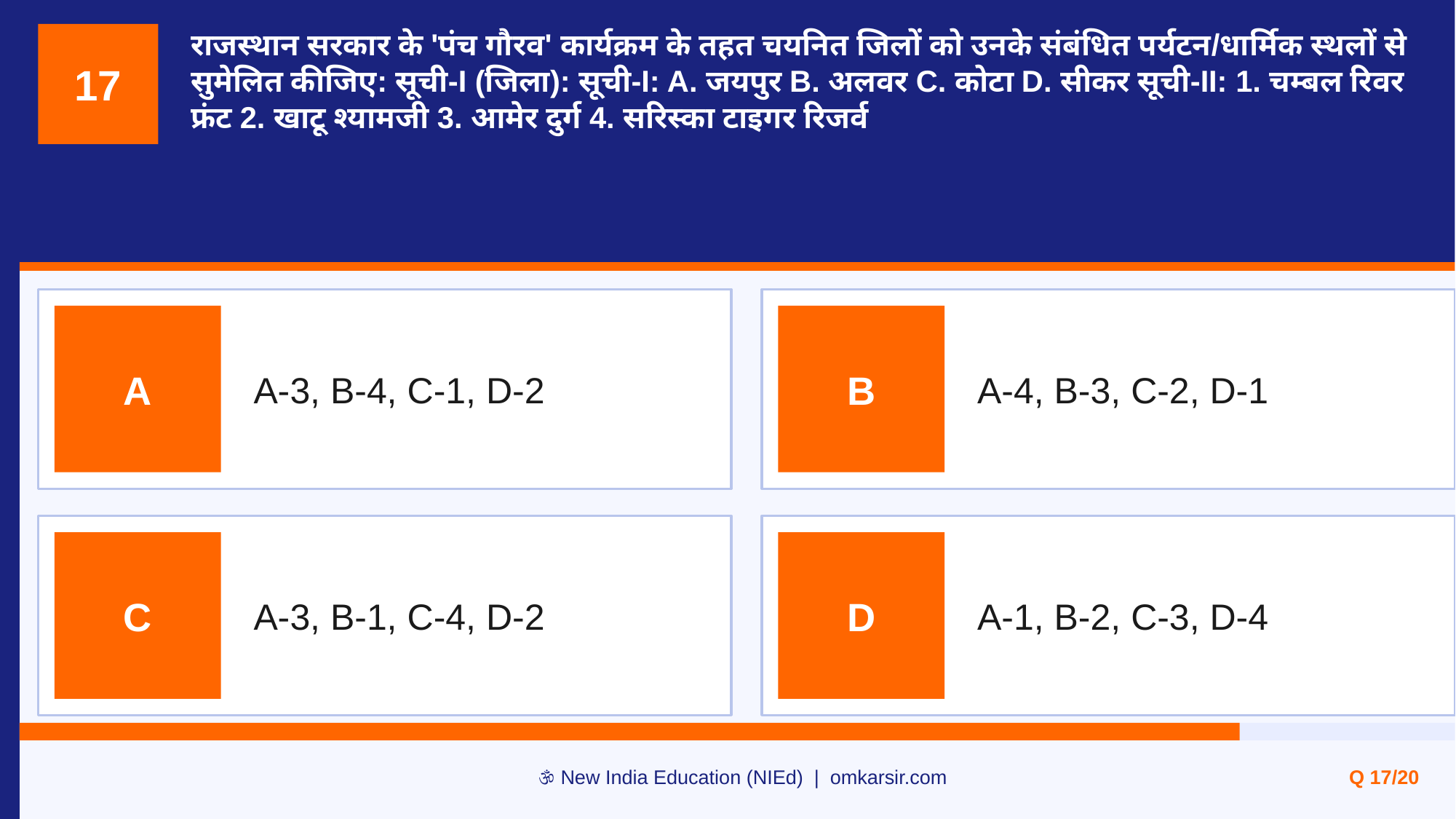

राजस्थान सरकार के 'पंच गौरव' कार्यक्रम के तहत चयनित जिलों को उनके संबंधित पर्यटन/धार्मिक स्थलों से सुमेलित कीजिए: सूची-I (जिला): सूची-I: A. जयपुर B. अलवर C. कोटा D. सीकर सूची-II: 1. चम्बल रिवर फ्रंट 2. खाटू श्यामजी 3. आमेर दुर्ग 4. सरिस्का टाइगर रिजर्व
17

A-3, B-4, C-1, D-2
A-4, B-3, C-2, D-1
A
B

A-3, B-1, C-4, D-2
A-1, B-2, C-3, D-4
C
D

🕉️ New India Education (NIEd)  |  omkarsir.com
Q 17/20